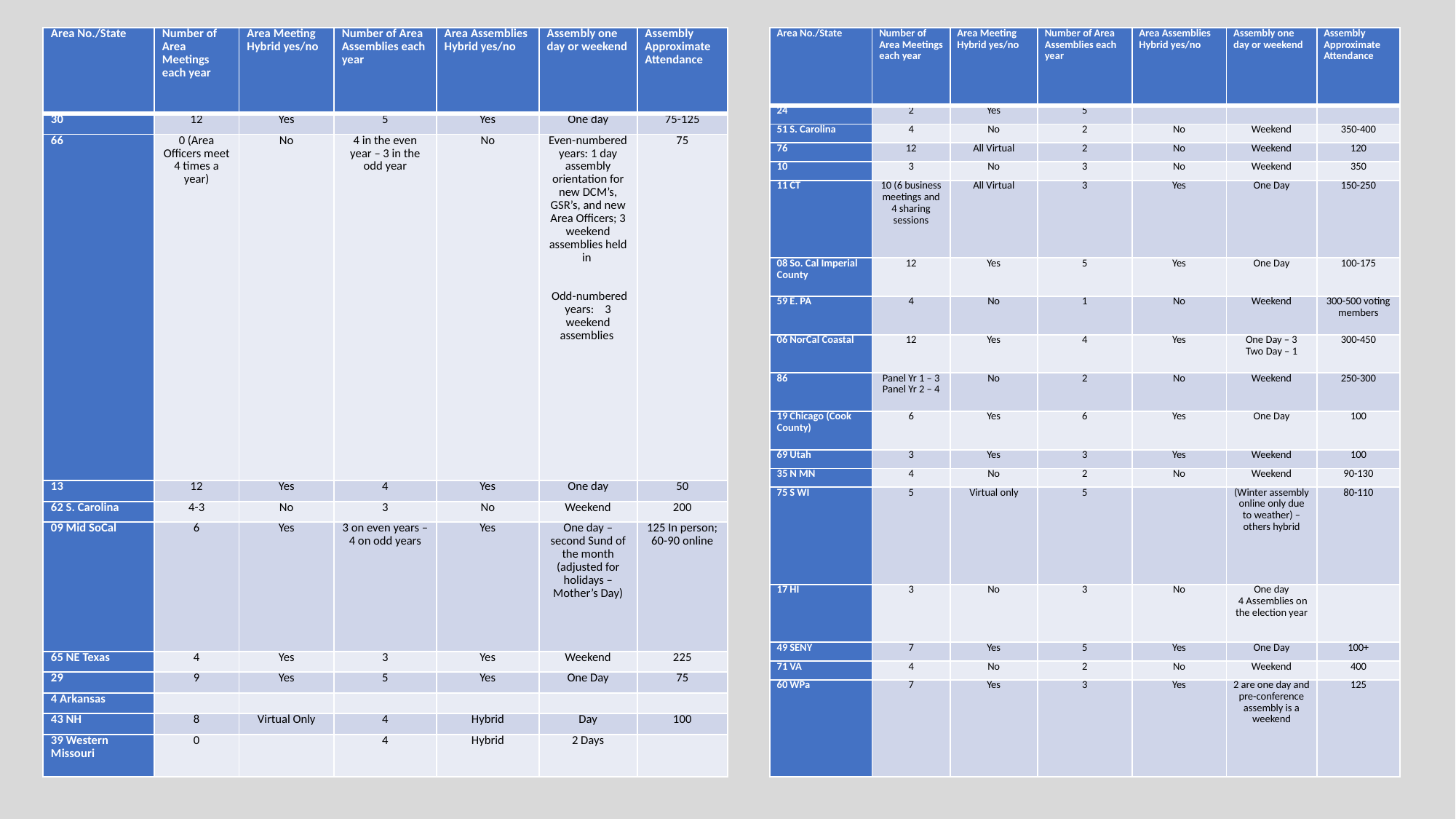

| Area No./State | Number of Area Meetings each year | Area Meeting Hybrid yes/no | Number of Area Assemblies each year | Area Assemblies Hybrid yes/no | Assembly one day or weekend | Assembly Approximate Attendance |
| --- | --- | --- | --- | --- | --- | --- |
| 30 | 12 | Yes | 5 | Yes | One day | 75-125 |
| 66 | 0 (Area Officers meet 4 times a year) | No | 4 in the even year – 3 in the odd year | No | Even-numbered years: 1 day assembly orientation for new DCM’s, GSR’s, and new Area Officers; 3 weekend assemblies held in                                                 Odd-numbered years:    3 weekend assemblies | 75 |
| 13 | 12 | Yes | 4 | Yes | One day | 50 |
| 62 S. Carolina | 4-3 | No | 3 | No | Weekend | 200 |
| 09 Mid SoCal | 6 | Yes | 3 on even years – 4 on odd years | Yes | One day – second Sund of the month (adjusted for holidays – Mother’s Day) | 125 In person; 60-90 online |
| 65 NE Texas | 4 | Yes | 3 | Yes | Weekend | 225 |
| 29 | 9 | Yes | 5 | Yes | One Day | 75 |
| 4 Arkansas |  |  |  |  |  |  |
| 43 NH | 8 | Virtual Only | 4 | Hybrid | Day | 100 |
| 39 Western Missouri | 0 |  | 4 | Hybrid | 2 Days |  |
| Area No./State | Number of Area Meetings each year | Area Meeting Hybrid yes/no | Number of Area Assemblies each year | Area Assemblies Hybrid yes/no | Assembly one day or weekend | Assembly Approximate Attendance |
| --- | --- | --- | --- | --- | --- | --- |
| 24 | 2 | Yes | 5 |  |  |  |
| 51 S. Carolina | 4 | No | 2 | No | Weekend | 350-400 |
| 76 | 12 | All Virtual | 2 | No | Weekend | 120 |
| 10 | 3 | No | 3 | No | Weekend | 350 |
| 11 CT | 10 (6 business meetings and 4 sharing sessions | All Virtual | 3 | Yes | One Day | 150-250 |
| 08 So. Cal Imperial County | 12 | Yes | 5 | Yes | One Day | 100-175 |
| 59 E. PA | 4 | No | 1 | No | Weekend | 300-500 voting members |
| 06 NorCal Coastal | 12 | Yes | 4 | Yes | One Day – 3 Two Day – 1 | 300-450 |
| 86 | Panel Yr 1 – 3 Panel Yr 2 – 4 | No | 2 | No | Weekend | 250-300 |
| 19 Chicago (Cook County) | 6 | Yes | 6 | Yes | One Day | 100 |
| 69 Utah | 3 | Yes | 3 | Yes | Weekend | 100 |
| 35 N MN | 4 | No | 2 | No | Weekend | 90-130 |
| 75 S WI | 5 | Virtual only | 5 |  | (Winter assembly online only due to weather) – others hybrid | 80-110 |
| 17 HI | 3 | No | 3 | No | One day  4 Assemblies on the election year |  |
| 49 SENY | 7 | Yes | 5 | Yes | One Day | 100+ |
| 71 VA | 4 | No | 2 | No | Weekend | 400 |
| 60 WPa | 7 | Yes | 3 | Yes | 2 are one day and pre-conference assembly is a weekend | 125 |